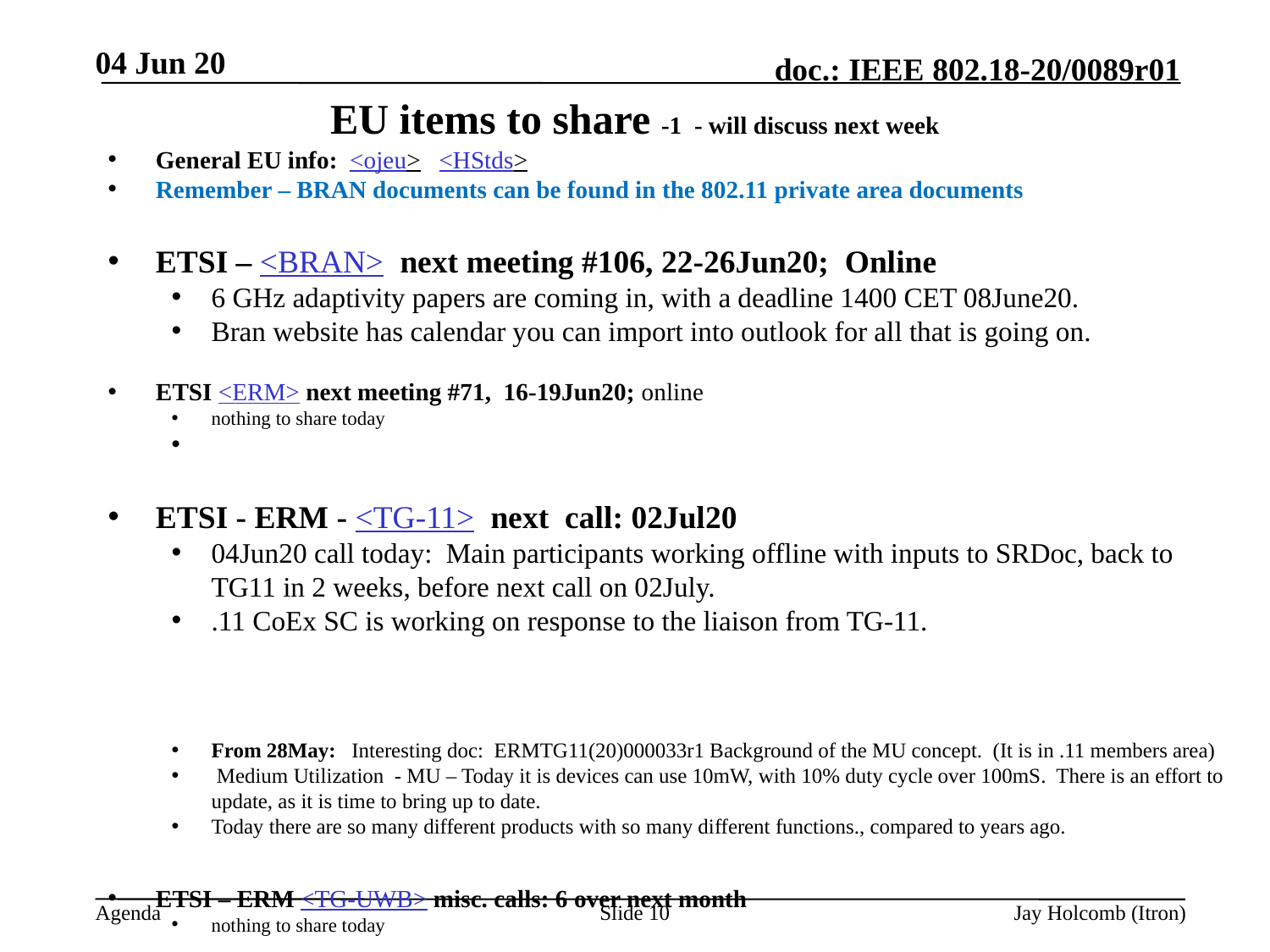

04 Jun 20
# EU items to share -1  - will discuss next week
General EU info:  <ojeu>   <HStds>
Remember – BRAN documents can be found in the 802.11 private area documents

ETSI – <BRAN>  next meeting #106, 22-26Jun20;  Online
6 GHz adaptivity papers are coming in, with a deadline 1400 CET 08June20.
Bran website has calendar you can import into outlook for all that is going on.

ETSI <ERM> next meeting #71,  16-19Jun20; online
nothing to share today

ETSI - ERM - <TG-11>  next  call: 02Jul20
04Jun20 call today:  Main participants working offline with inputs to SRDoc, back to TG11 in 2 weeks, before next call on 02July.
.11 CoEx SC is working on response to the liaison from TG-11.

From 28May:   Interesting doc:  ERMTG11(20)000033r1 Background of the MU concept.  (It is in .11 members area)
 Medium Utilization  - MU – Today it is devices can use 10mW, with 10% duty cycle over 100mS.  There is an effort to update, as it is time to bring up to date.
Today there are so many different products with so many different functions., compared to years ago.

ETSI – ERM <TG-UWB> misc. calls: 6 over next month
nothing to share today

Slide 10
Jay Holcomb (Itron)